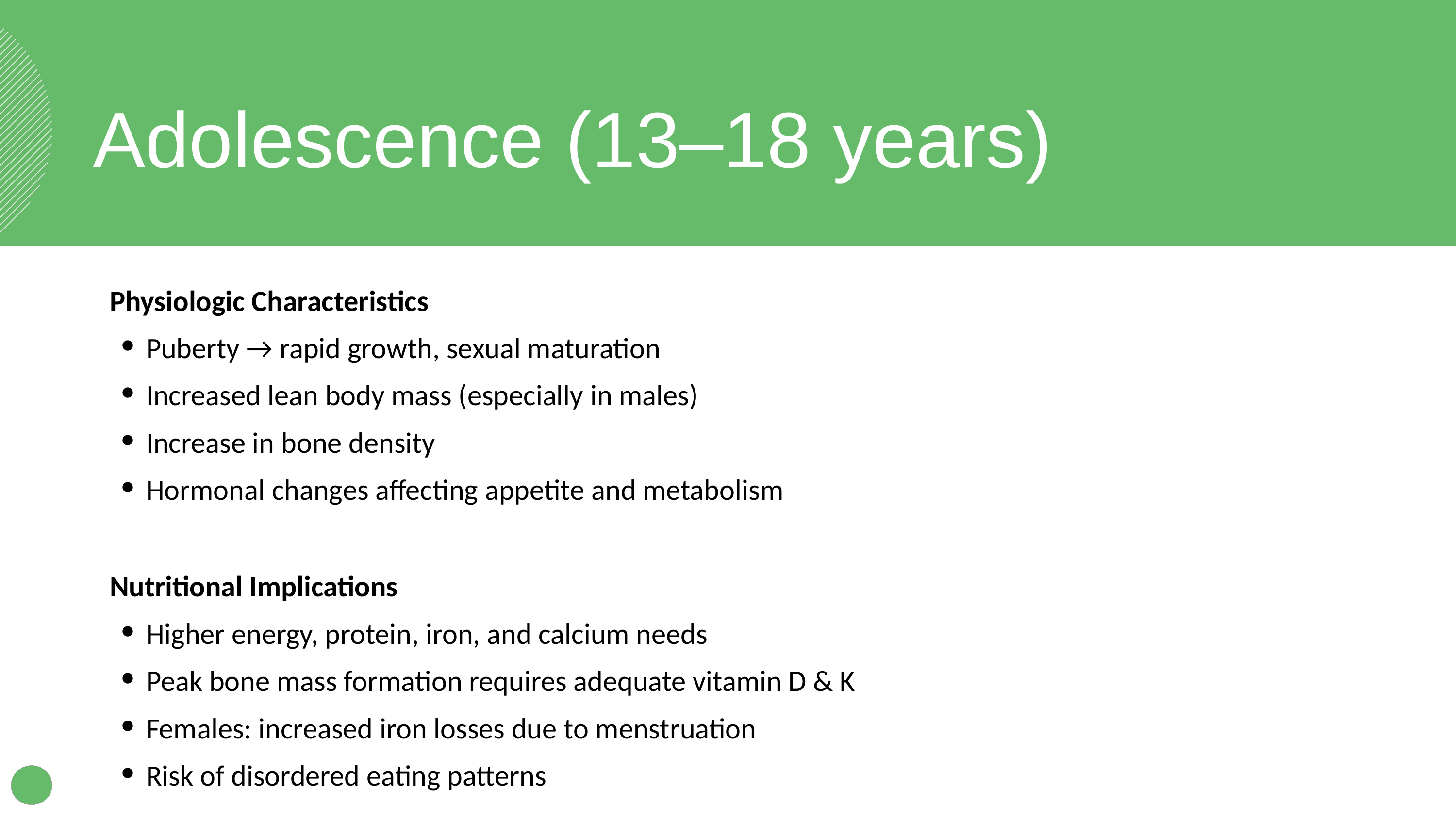

Adolescence (13–18 years)

Physiologic Characteristics
Puberty → rapid growth, sexual maturation
Increased lean body mass (especially in males)
Increase in bone density
Hormonal changes affecting appetite and metabolism

Nutritional Implications
Higher energy, protein, iron, and calcium needs
Peak bone mass formation requires adequate vitamin D & K
Females: increased iron losses due to menstruation
Risk of disordered eating patterns
43